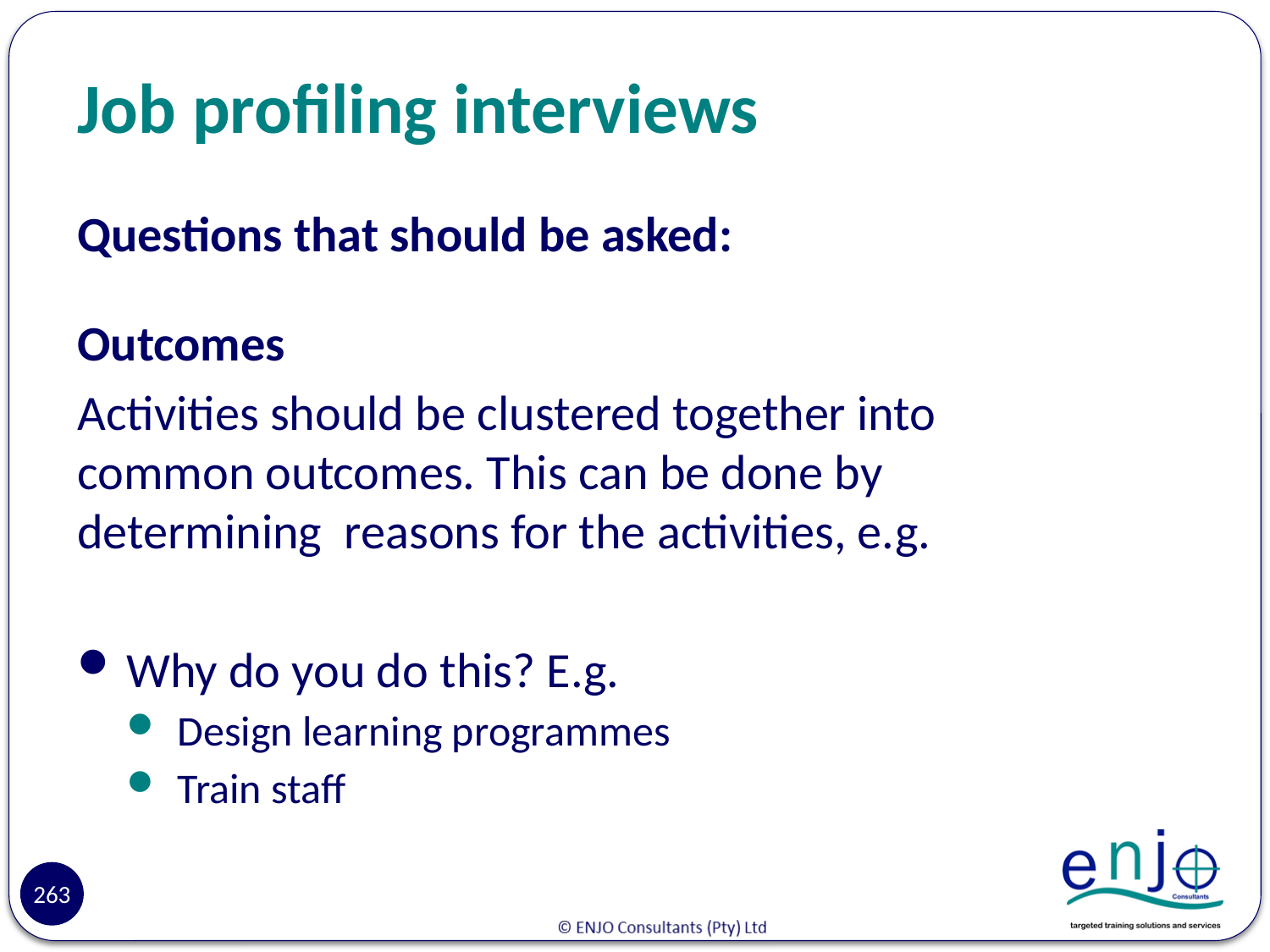

# Job profiling interviews
Questions that should be asked:

Outcomes
Activities should be clustered together into common outcomes. This can be done by determining  reasons for the activities, e.g.

Why do you do this? E.g.
Design learning programmes
Train staff
263